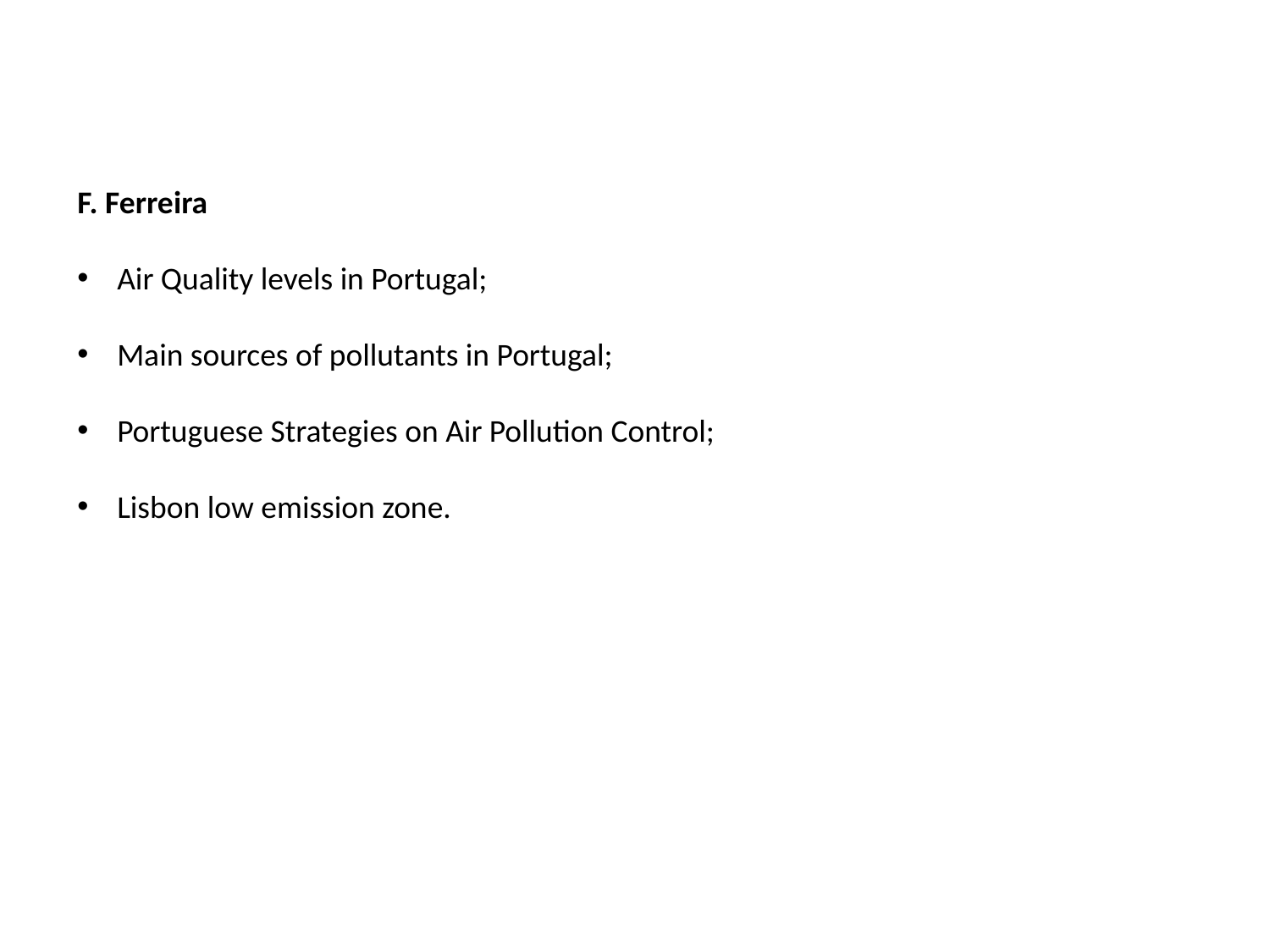

F. Ferreira

Air Quality levels in Portugal;

Main sources of pollutants in Portugal;

Portuguese Strategies on Air Pollution Control;

Lisbon low emission zone.